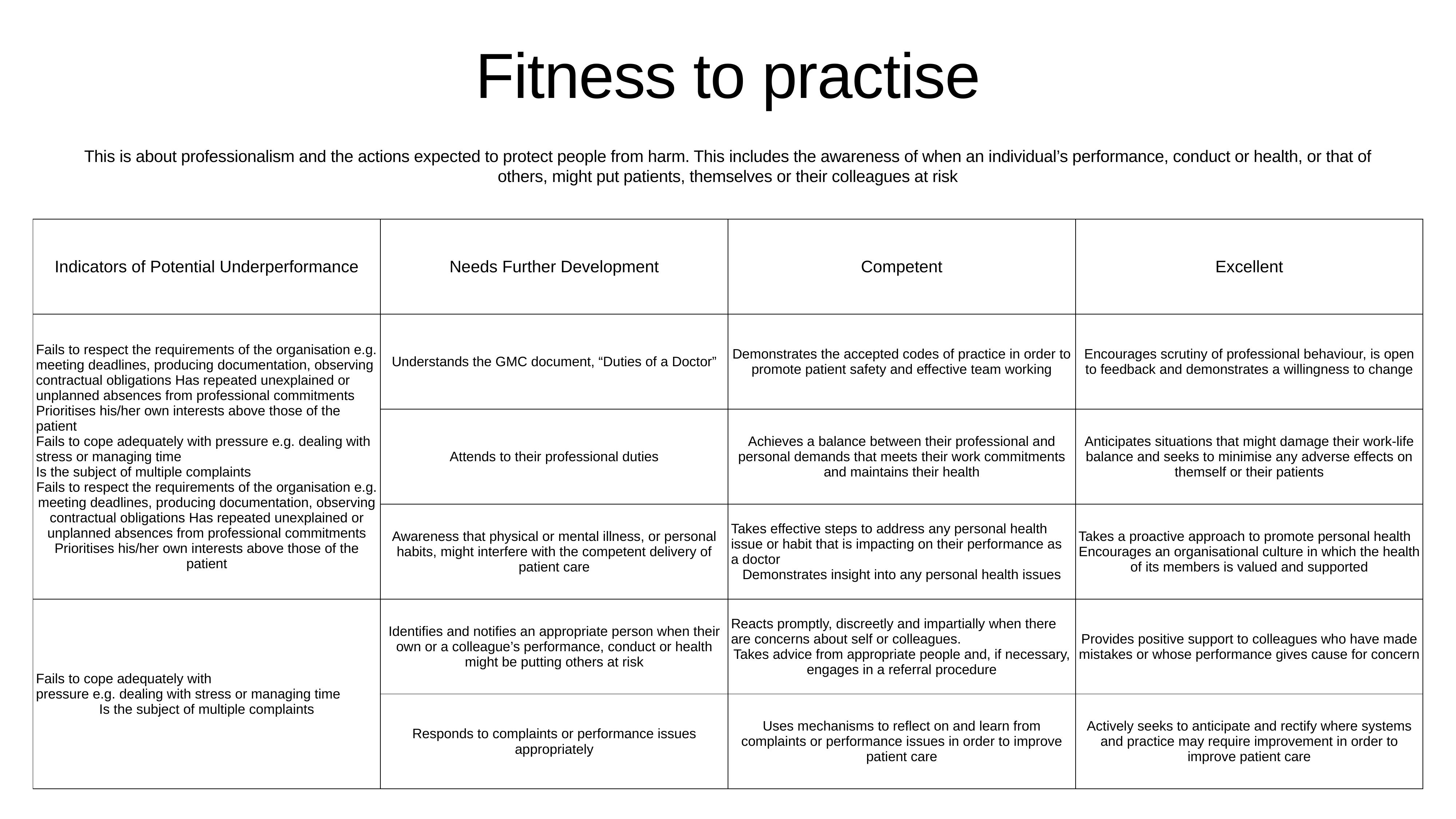

# Fitness to practise
This is about professionalism and the actions expected to protect people from harm. This includes the awareness of when an individual’s performance, conduct or health, or that of others, might put patients, themselves or their colleagues at risk
| Indicators of Potential Underperformance | Needs Further Development | Competent | Excellent |
| --- | --- | --- | --- |
| Fails to respect the requirements of the organisation e.g. meeting deadlines, producing documentation, observing contractual obligations Has repeated unexplained or unplanned absences from professional commitments Prioritises his/her own interests above those of the patient Fails to cope adequately with pressure e.g. dealing with stress or managing time Is the subject of multiple complaints Fails to respect the requirements of the organisation e.g. meeting deadlines, producing documentation, observing contractual obligations Has repeated unexplained or unplanned absences from professional commitments Prioritises his/her own interests above those of the patient | Understands the GMC document, “Duties of a Doctor” | Demonstrates the accepted codes of practice in order to promote patient safety and effective team working | Encourages scrutiny of professional behaviour, is open to feedback and demonstrates a willingness to change |
|  | Attends to their professional duties | Achieves a balance between their professional and personal demands that meets their work commitments and maintains their health | Anticipates situations that might damage their work-life balance and seeks to minimise any adverse effects on themself or their patients |
|  | Awareness that physical or mental illness, or personal habits, might interfere with the competent delivery of patient care | Takes effective steps to address any personal health issue or habit that is impacting on their performance as a doctor Demonstrates insight into any personal health issues | Takes a proactive approach to promote personal health Encourages an organisational culture in which the health of its members is valued and supported |
| Fails to cope adequately with pressure e.g. dealing with stress or managing time Is the subject of multiple complaints | Identifies and notifies an appropriate person when their own or a colleague’s performance, conduct or health might be putting others at risk | Reacts promptly, discreetly and impartially when there are concerns about self or colleagues. Takes advice from appropriate people and, if necessary, engages in a referral procedure | Provides positive support to colleagues who have made mistakes or whose performance gives cause for concern |
|  | Responds to complaints or performance issues appropriately | Uses mechanisms to reflect on and learn from complaints or performance issues in order to improve patient care | Actively seeks to anticipate and rectify where systems and practice may require improvement in order to improve patient care |